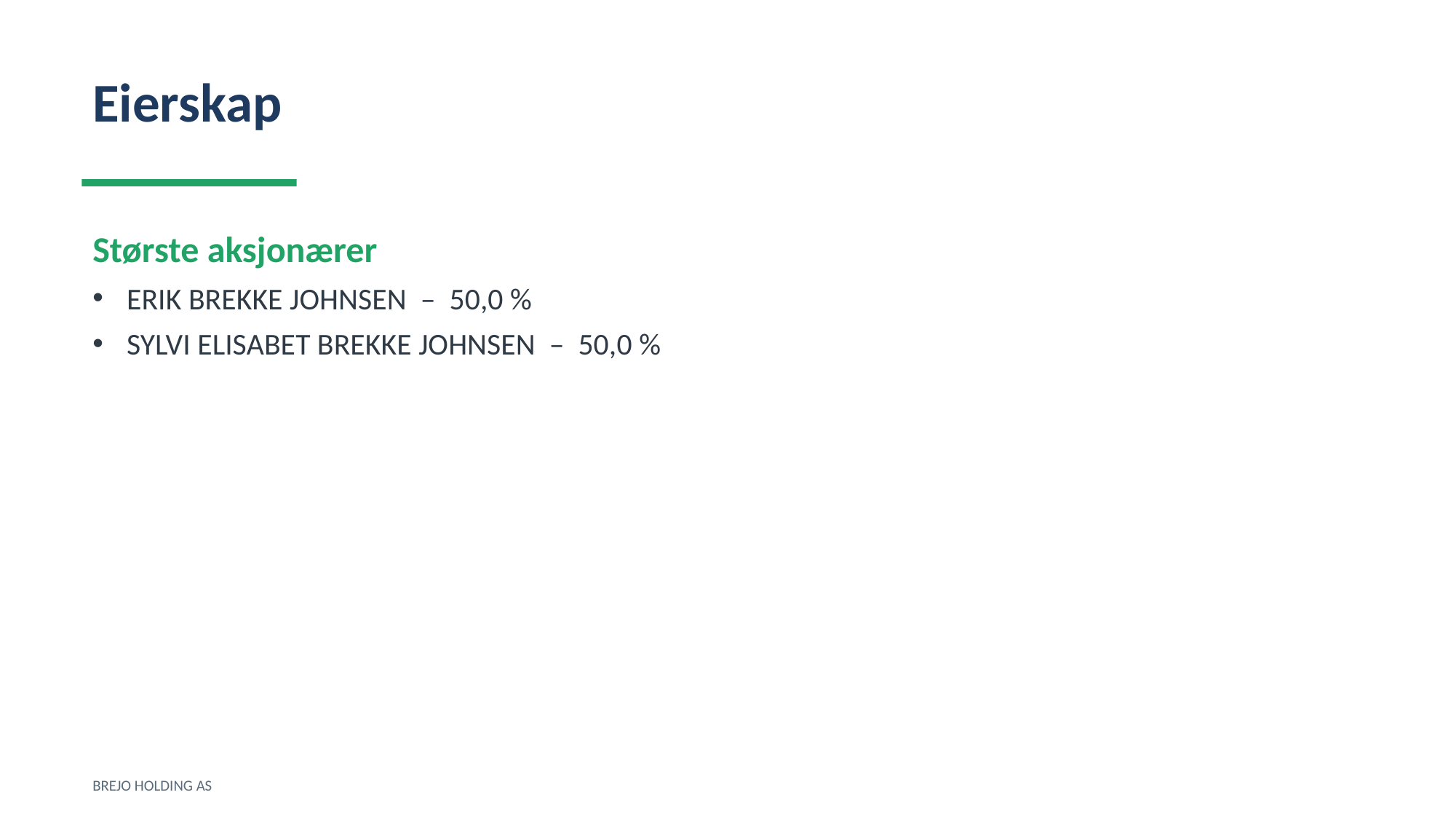

Eierskap

Største aksjonærer
ERIK BREKKE JOHNSEN  –  50,0 %
SYLVI ELISABET BREKKE JOHNSEN  –  50,0 %
BREJO HOLDING AS